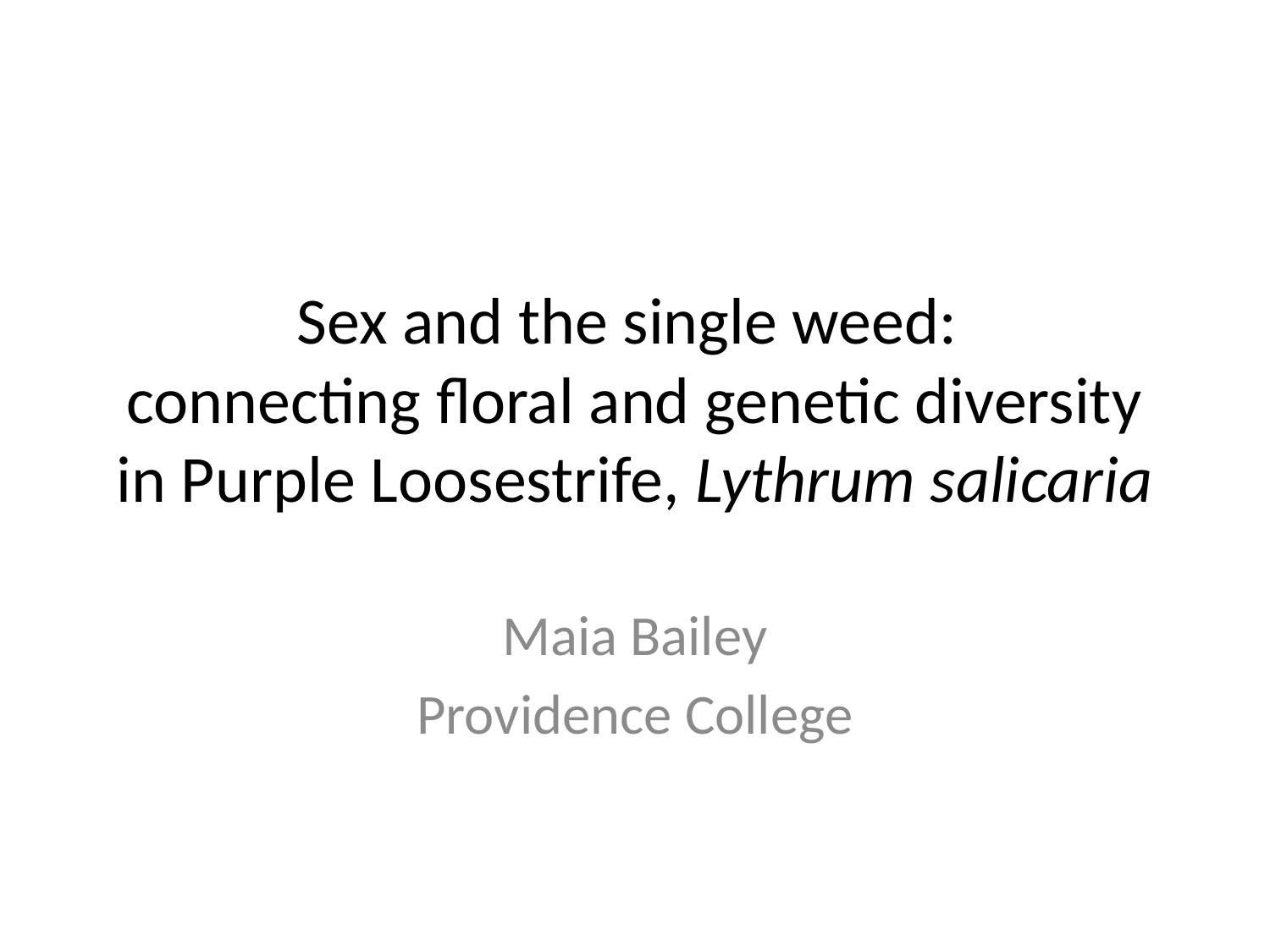

# Sex and the single weed: connecting floral and genetic diversity in Purple Loosestrife, Lythrum salicaria
Maia Bailey
Providence College